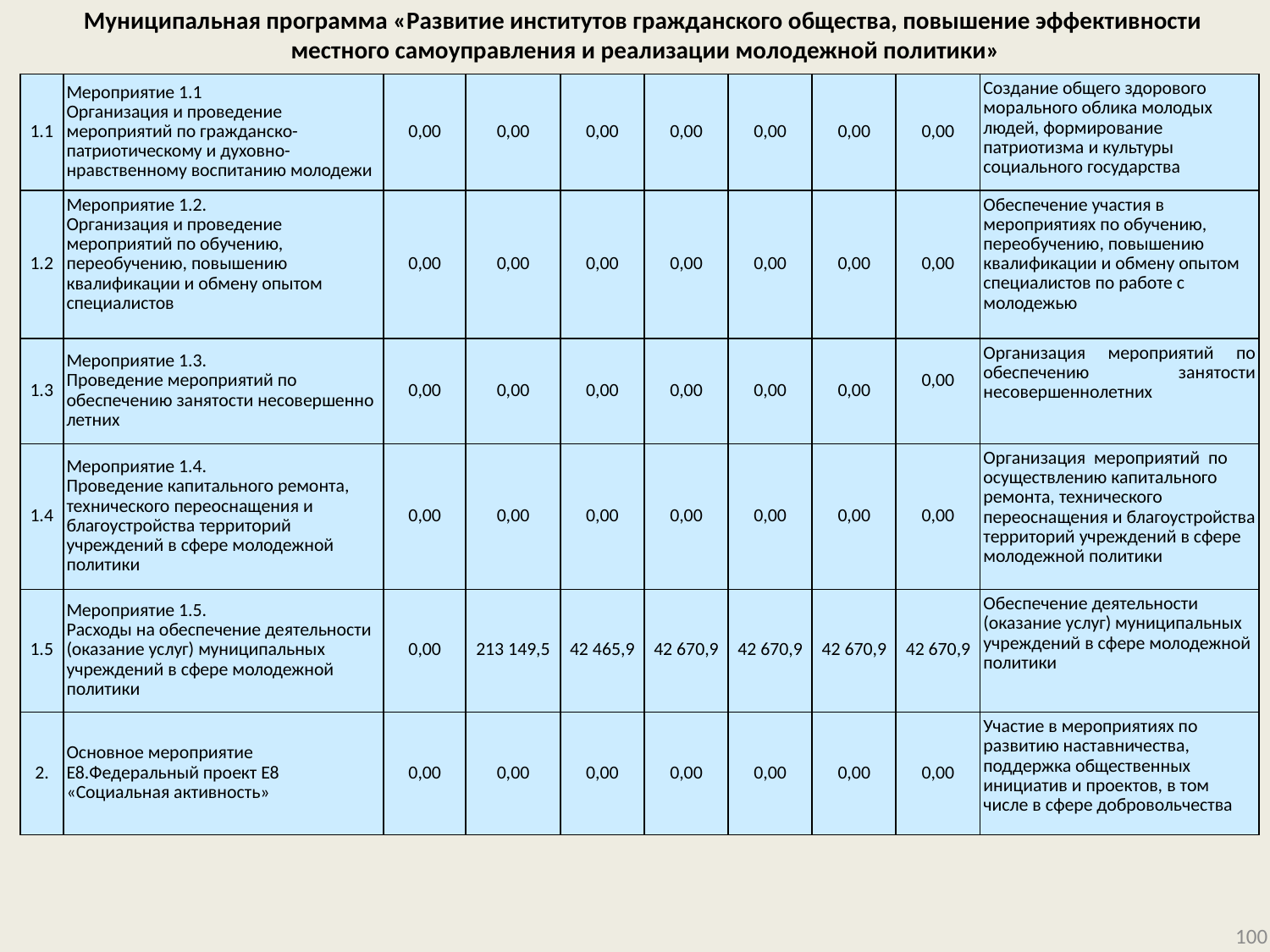

# Муниципальная программа «Развитие институтов гражданского общества, повышение эффективности  местного самоуправления и реализации молодежной политики»
| 1.1 | Мероприятие 1.1 Организация и проведение мероприятий по гражданско-патриотическому и духовно-нравственному воспитанию молодежи | 0,00 | 0,00 | 0,00 | 0,00 | 0,00 | 0,00 | 0,00 | Создание общего здорового морального облика молодых людей, формирование патриотизма и культуры социального государства |
| --- | --- | --- | --- | --- | --- | --- | --- | --- | --- |
| 1.2 | Мероприятие 1.2. Организация и проведение мероприятий по обучению, переобучению, повышению квалификации и обмену опытом специалистов | 0,00 | 0,00 | 0,00 | 0,00 | 0,00 | 0,00 | 0,00 | Обеспечение участия в мероприятиях по обучению, переобучению, повышению квалификации и обмену опытом специалистов по работе с молодежью |
| 1.3 | Мероприятие 1.3. Проведение мероприятий по обеспечению занятости несовершенно летних | 0,00 | 0,00 | 0,00 | 0,00 | 0,00 | 0,00 | 0,00 | Организация мероприятий по обеспечению занятости несовершеннолетних |
| 1.4 | Мероприятие 1.4. Проведение капитального ремонта, технического переоснащения и благоустройства территорий учреждений в сфере молодежной политики | 0,00 | 0,00 | 0,00 | 0,00 | 0,00 | 0,00 | 0,00 | Организация мероприятий по осуществлению капитального ремонта, технического переоснащения и благоустройства территорий учреждений в сфере молодежной политики |
| 1.5 | Мероприятие 1.5. Расходы на обеспечение деятельности (оказание услуг) муниципальных учреждений в сфере молодежной политики | 0,00 | 213 149,5 | 42 465,9 | 42 670,9 | 42 670,9 | 42 670,9 | 42 670,9 | Обеспечение деятельности (оказание услуг) муниципальных учреждений в сфере молодежной политики |
| 2. | Основное мероприятие Е8.Федеральный проект Е8 «Социальная активность» | 0,00 | 0,00 | 0,00 | 0,00 | 0,00 | 0,00 | 0,00 | Участие в мероприятиях по развитию наставничества, поддержка общественных инициатив и проектов, в том числе в сфере добровольчества |
100